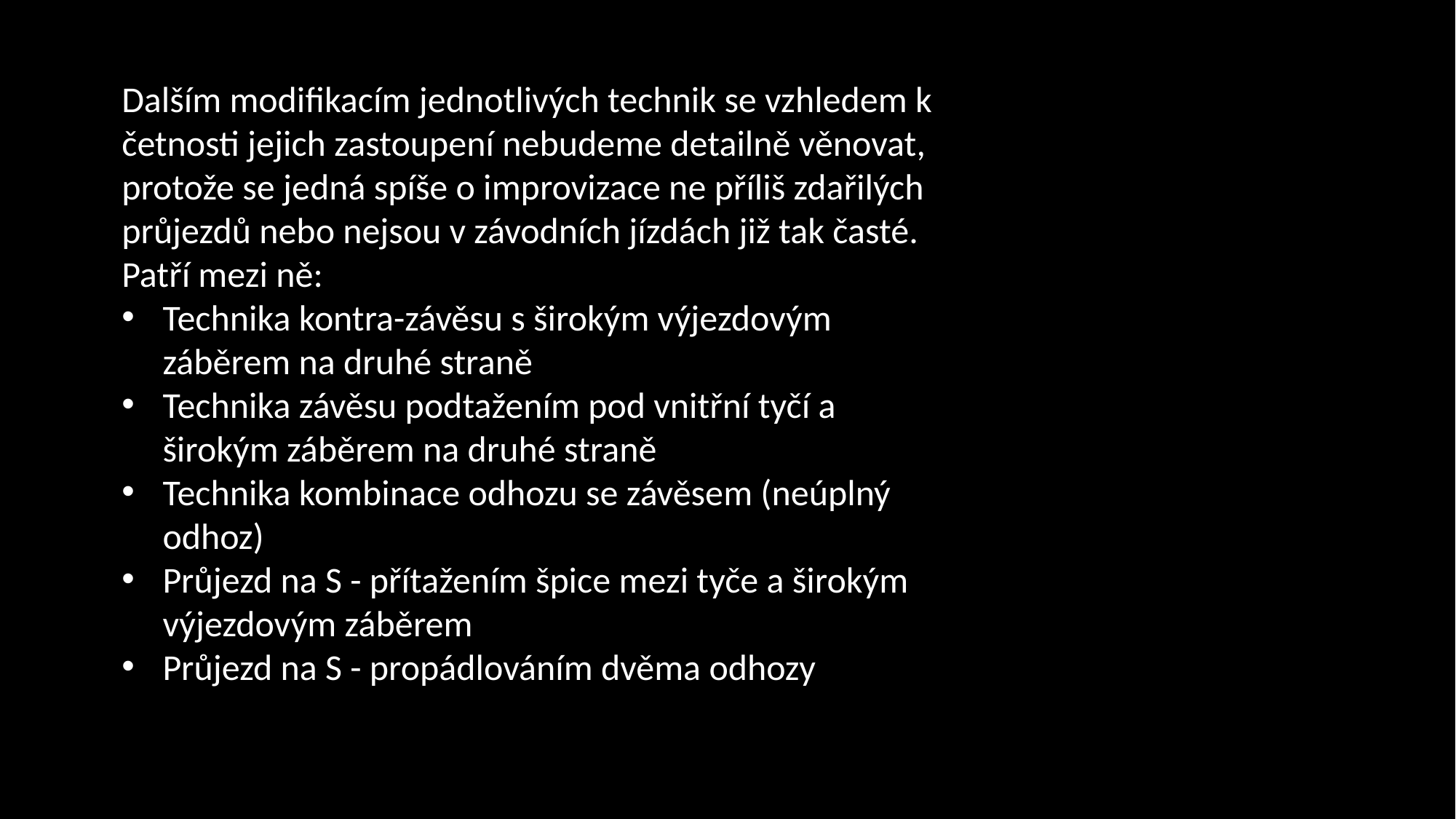

Dalším modifikacím jednotlivých technik se vzhledem k četnosti jejich zastoupení nebudeme detailně věnovat, protože se jedná spíše o improvizace ne příliš zdařilých průjezdů nebo nejsou v závodních jízdách již tak časté. Patří mezi ně:
Technika kontra-závěsu s širokým výjezdovým záběrem na druhé straně
Technika závěsu podtažením pod vnitřní tyčí a širokým záběrem na druhé straně
Technika kombinace odhozu se závěsem (neúplný odhoz)
Průjezd na S - přítažením špice mezi tyče a širokým výjezdovým záběrem
Průjezd na S - propádlováním dvěma odhozy